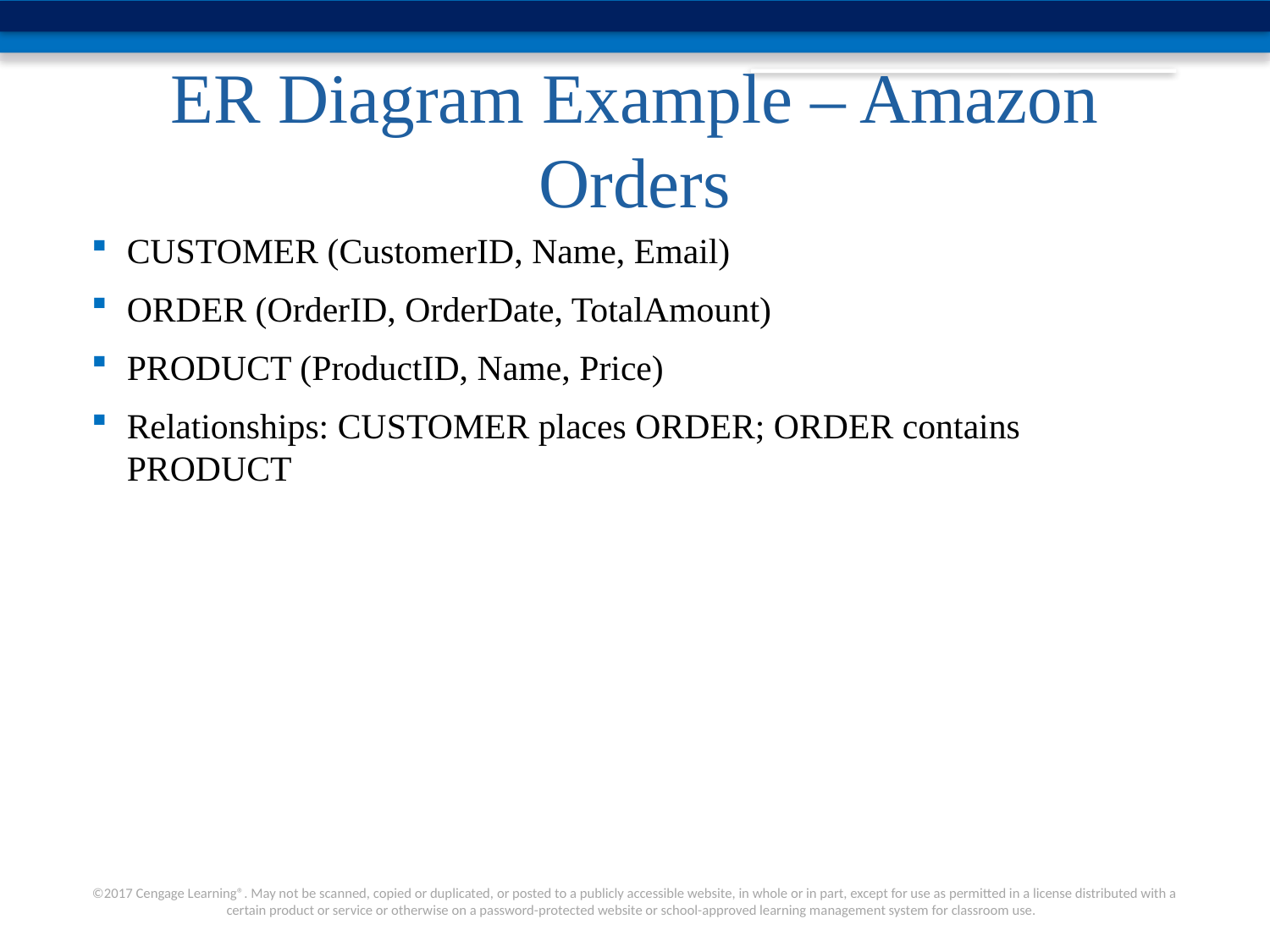

# ER Diagram Example – Amazon Orders
CUSTOMER (CustomerID, Name, Email)
ORDER (OrderID, OrderDate, TotalAmount)
PRODUCT (ProductID, Name, Price)
Relationships: CUSTOMER places ORDER; ORDER contains PRODUCT